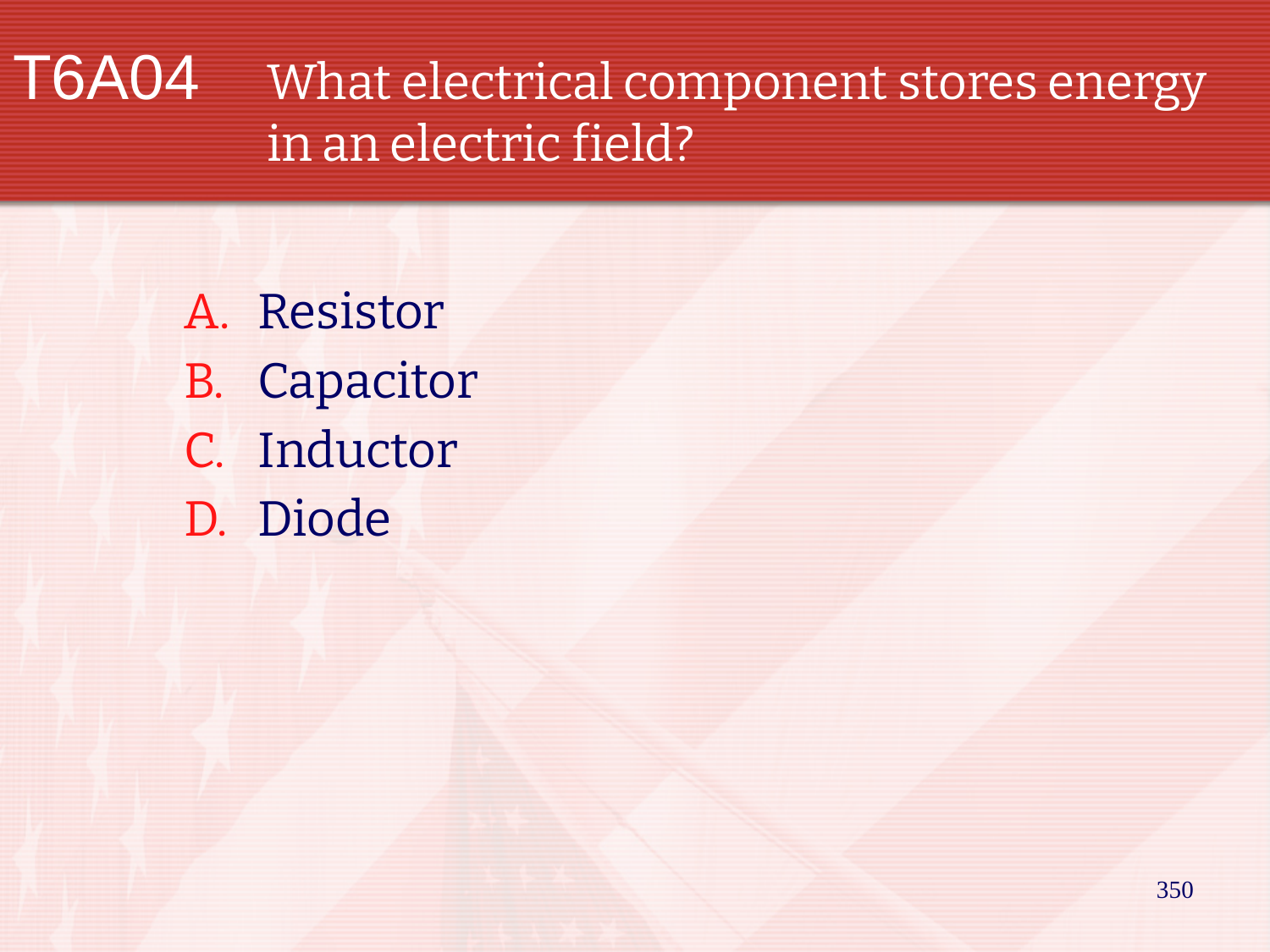

# T6A04		What electrical component stores energy 		in an electric field?
Resistor
Capacitor
Inductor
Diode

350